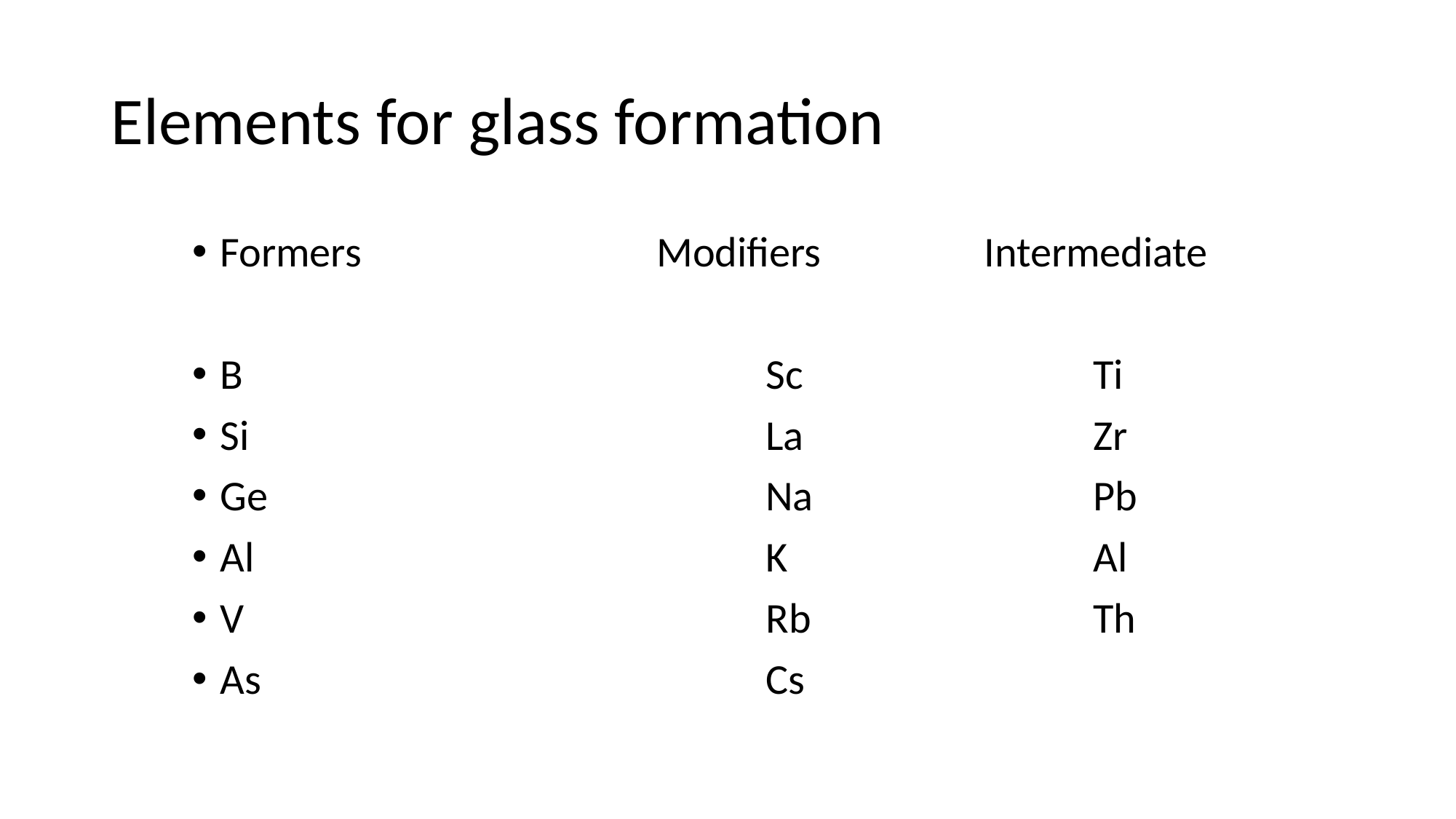

# Elements for glass formation
Formers			Modifiers		Intermediate

B					Sc			Ti
Si					La			Zr
Ge					Na			Pb
Al					K			Al
V					Rb			Th
As					Cs